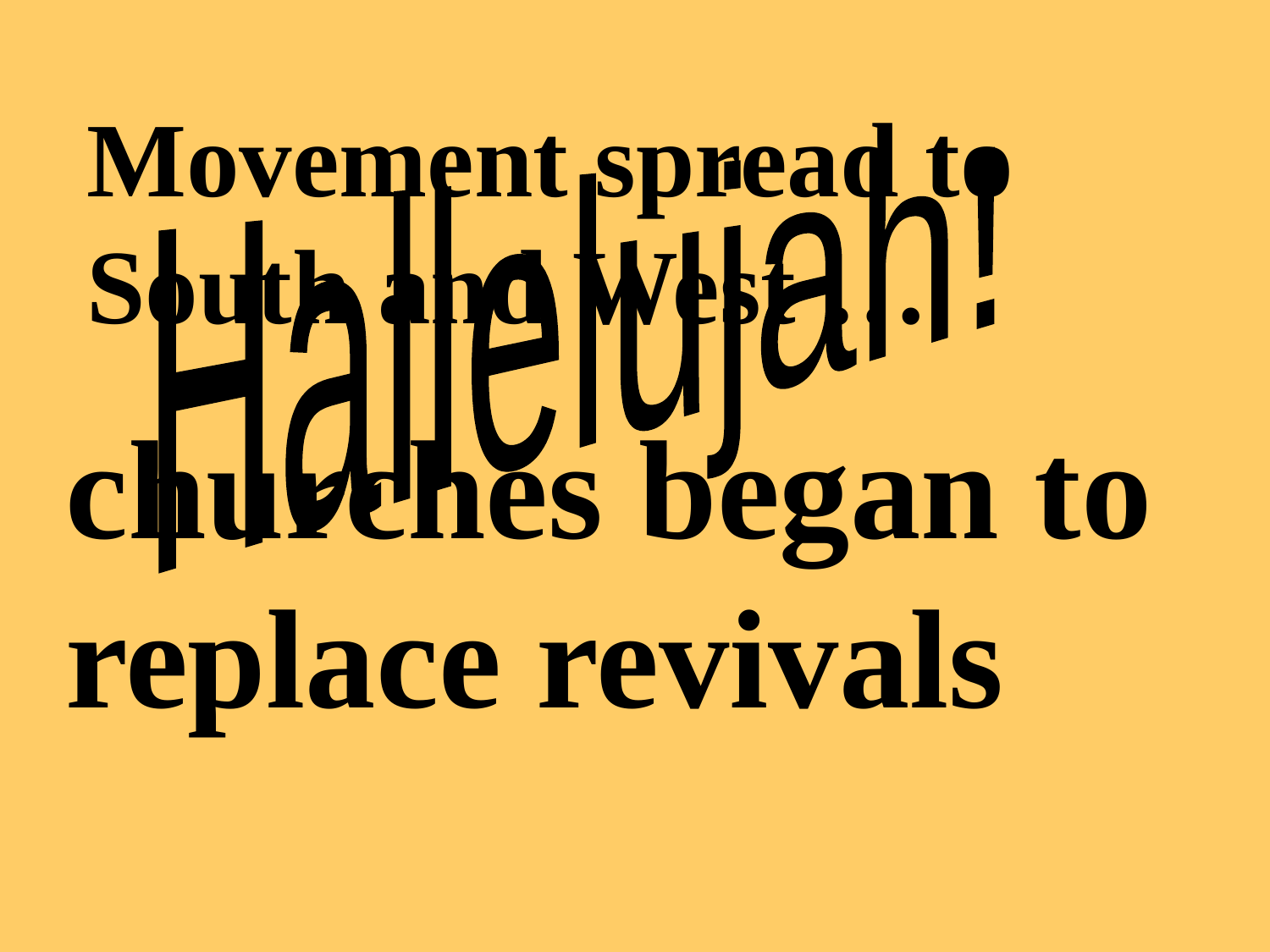

Movement spread to South and West …
Hallelujah!
churches began to replace revivals